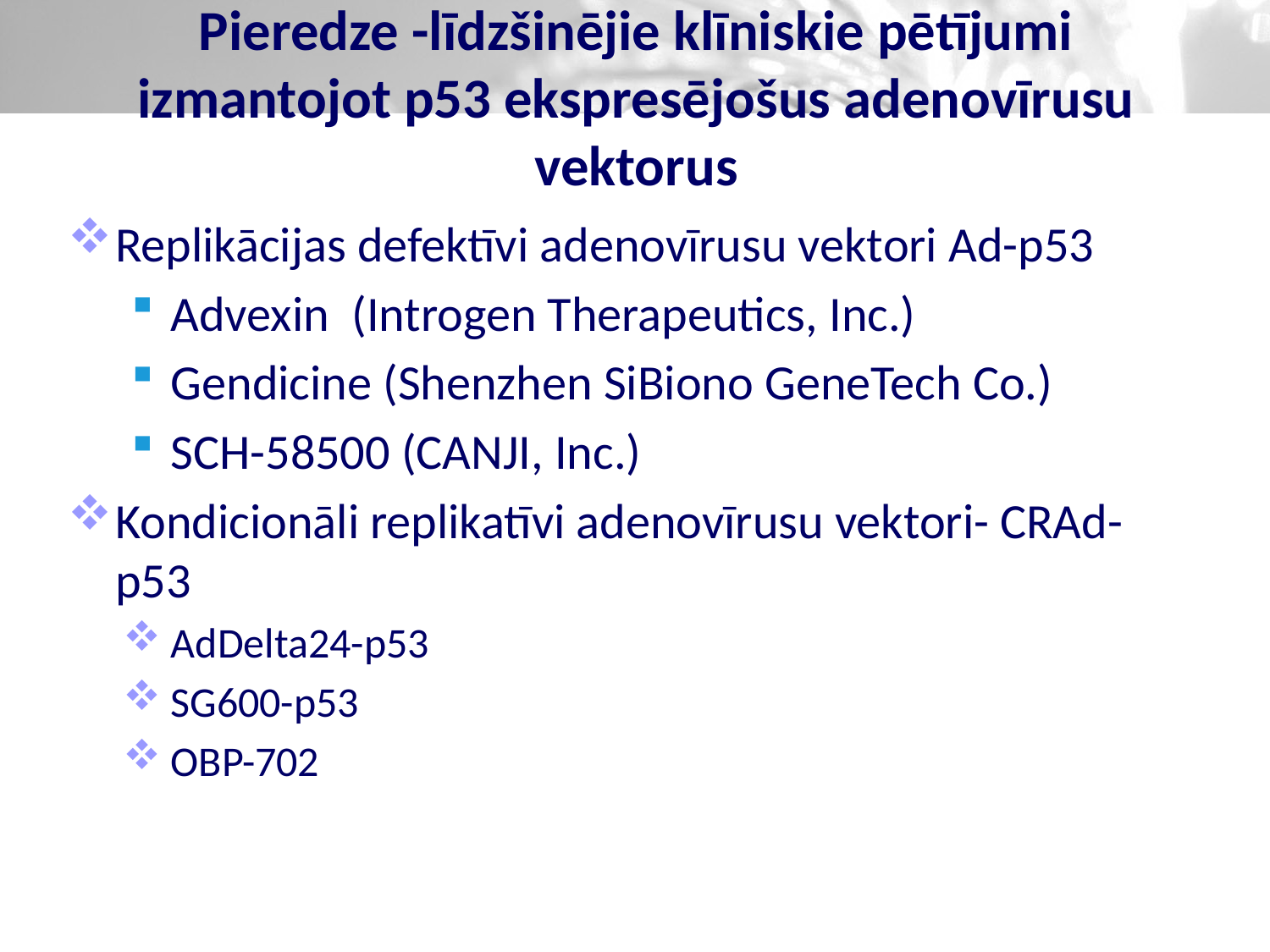

# Pieredze -līdzšinējie klīniskie pētījumi izmantojot p53 ekspresējošus adenovīrusu vektorus
Replikācijas defektīvi adenovīrusu vektori Ad-p53
Advexin  (Introgen Therapeutics, Inc.)
Gendicine (Shenzhen SiBiono GeneTech Co.)
SCH-58500 (CANJI, Inc.)
Kondicionāli replikatīvi adenovīrusu vektori- CRAd-p53
AdDelta24-p53
SG600-p53
OBP-702